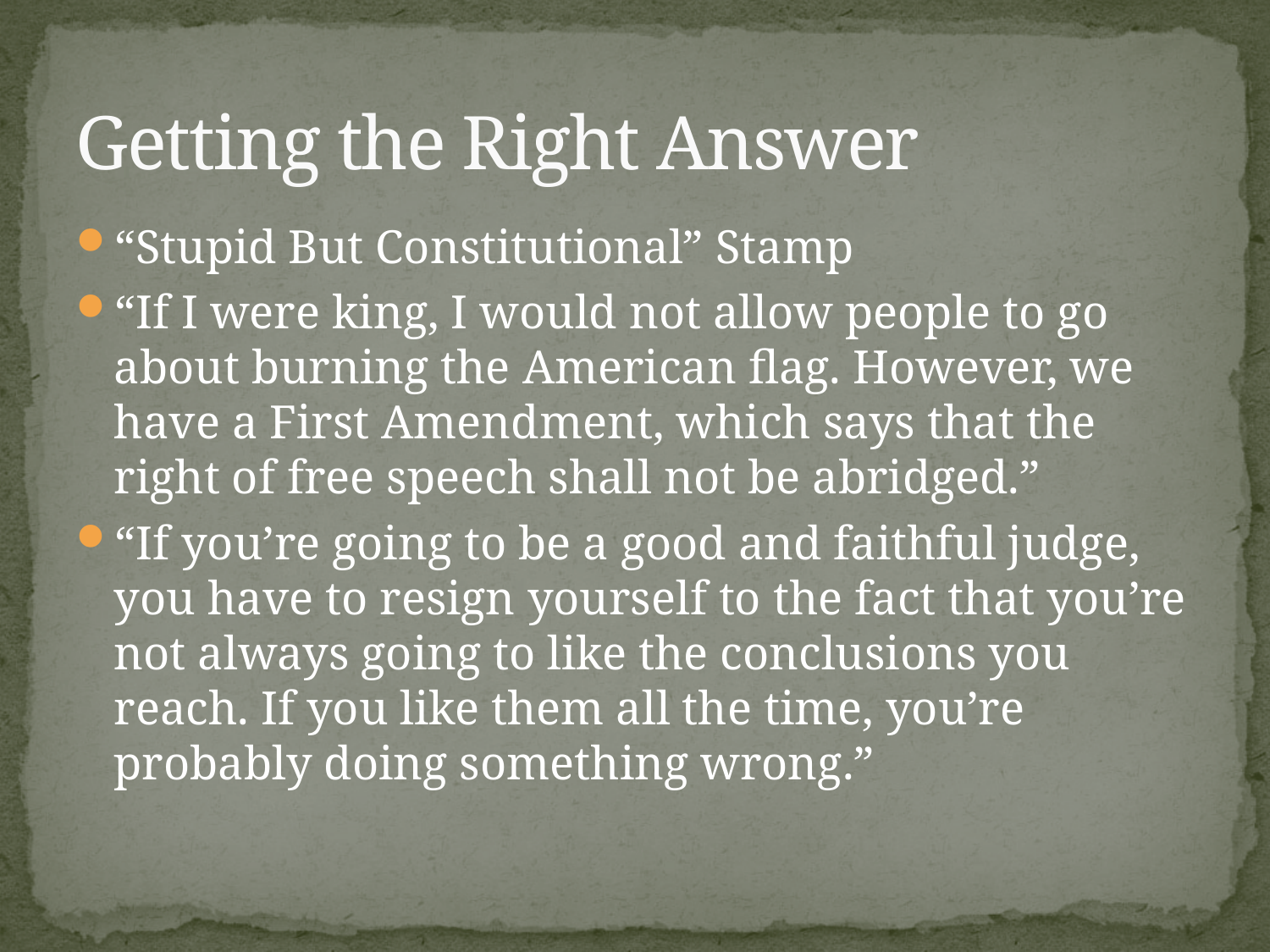

# Getting the Right Answer
“Stupid But Constitutional” Stamp
“If I were king, I would not allow people to go about burning the American flag. However, we have a First Amendment, which says that the right of free speech shall not be abridged.”
“If you’re going to be a good and faithful judge, you have to resign yourself to the fact that you’re not always going to like the conclusions you reach. If you like them all the time, you’re probably doing something wrong.”